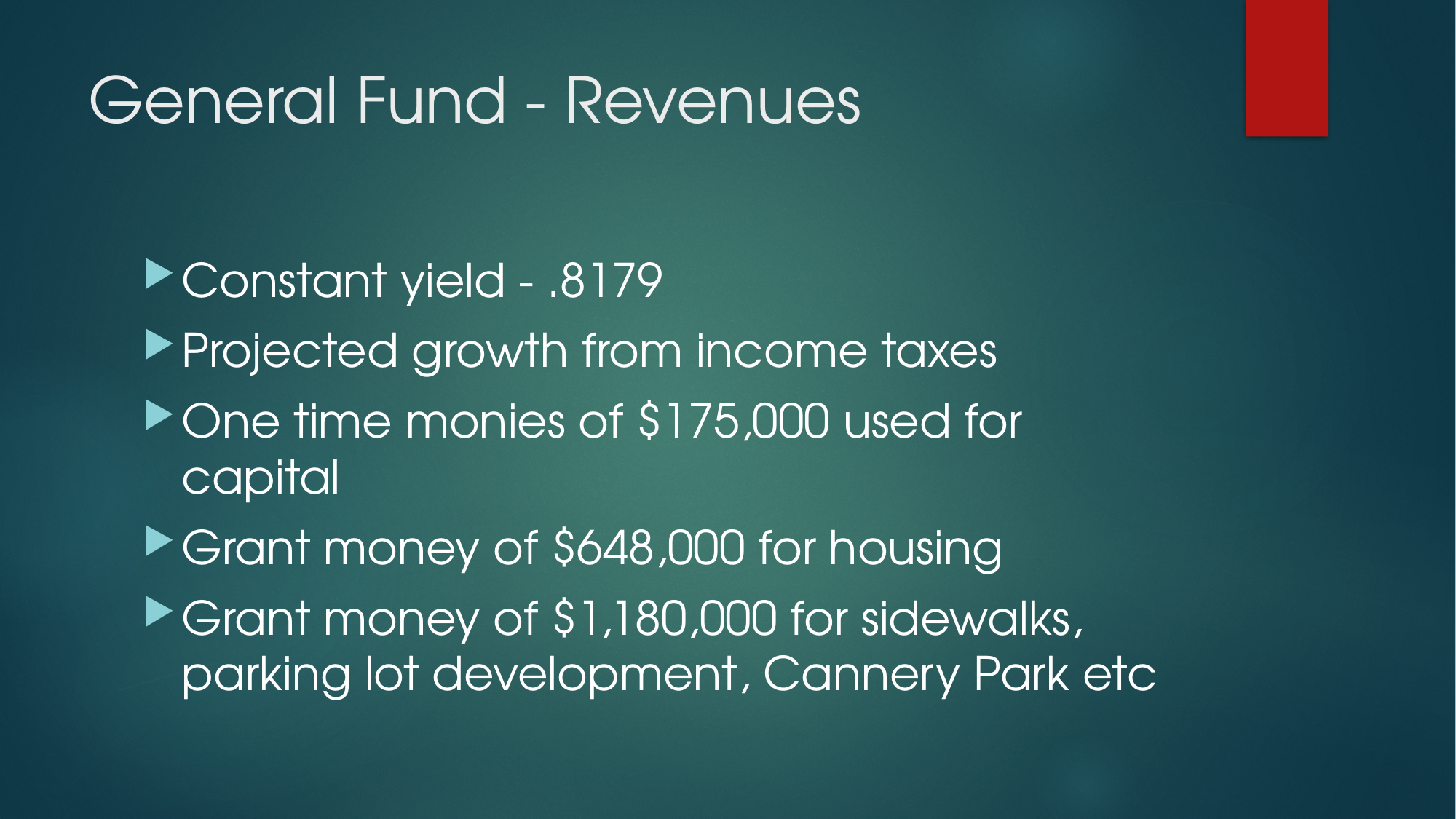

# General Fund - Revenues
Constant yield - .8179
Projected growth from income taxes
One time monies of $175,000 used for capital
Grant money of $648,000 for housing
Grant money of $1,180,000 for sidewalks, parking lot development, Cannery Park etc